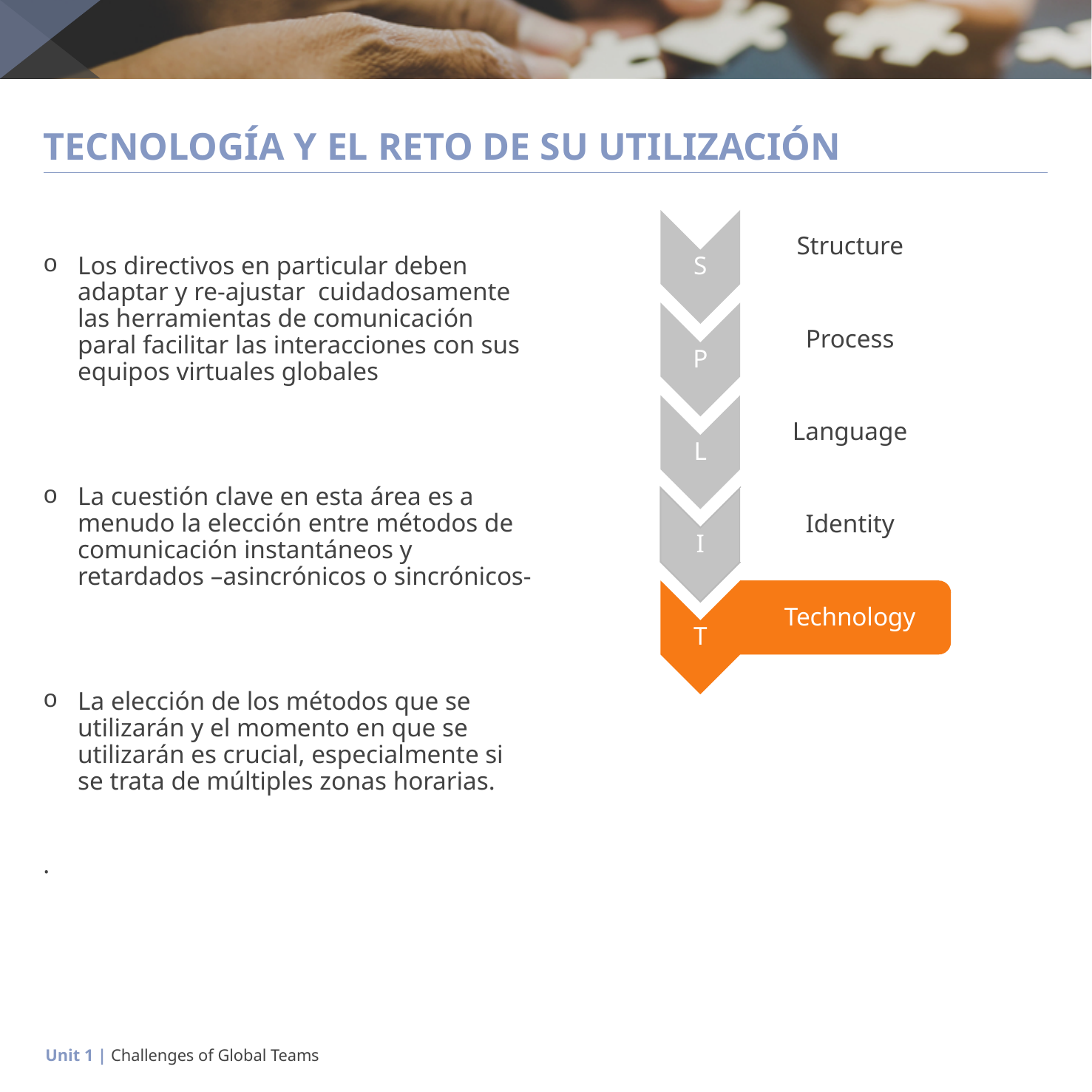

# TECNOLOGÍA Y EL RETO DE SU UTILIZACIÓN

Los directivos en particular deben adaptar y re-ajustar  cuidadosamente las herramientas de comunicación paral facilitar las interacciones con sus equipos virtuales globales

La cuestión clave en esta área es a menudo la elección entre métodos de comunicación instantáneos y retardados –asincrónicos o sincrónicos-

La elección de los métodos que se utilizarán y el momento en que se utilizarán es crucial, especialmente si se trata de múltiples zonas horarias.

.
S
Structure
P
Process
L
Language
I
Identity
T
Technology